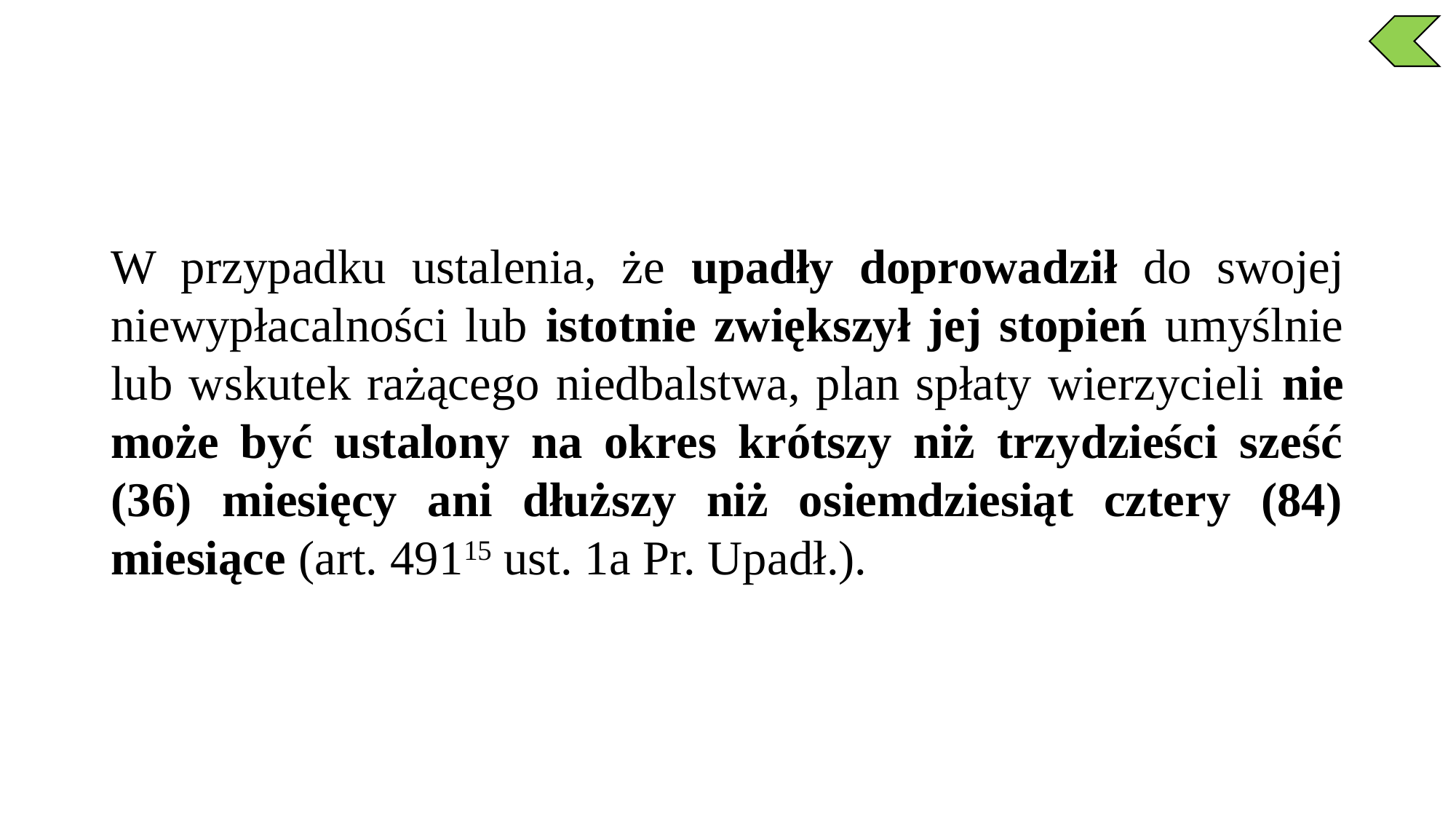

W przypadku ustalenia, że upadły doprowadził do swojej niewypłacalności lub istotnie zwiększył jej stopień umyślnie lub wskutek rażącego niedbalstwa, plan spłaty wierzycieli nie może być ustalony na okres krótszy niż trzydzieści sześć (36) miesięcy ani dłuższy niż osiemdziesiąt cztery (84) miesiące (art. 49115 ust. 1a Pr. Upadł.).